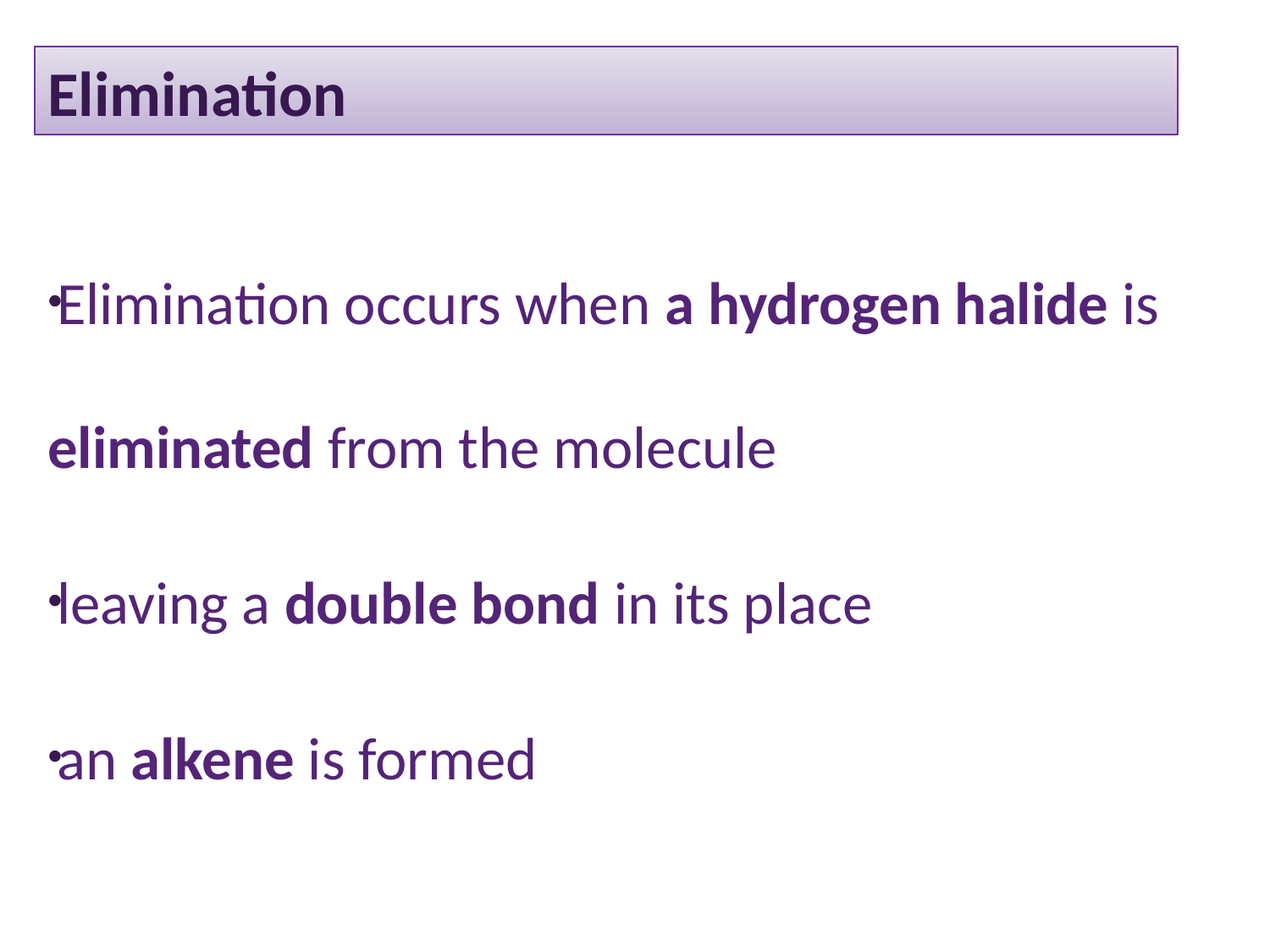

# Elimination
Elimination occurs when a hydrogen halide is eliminated from the molecule
leaving a double bond in its place
an alkene is formed